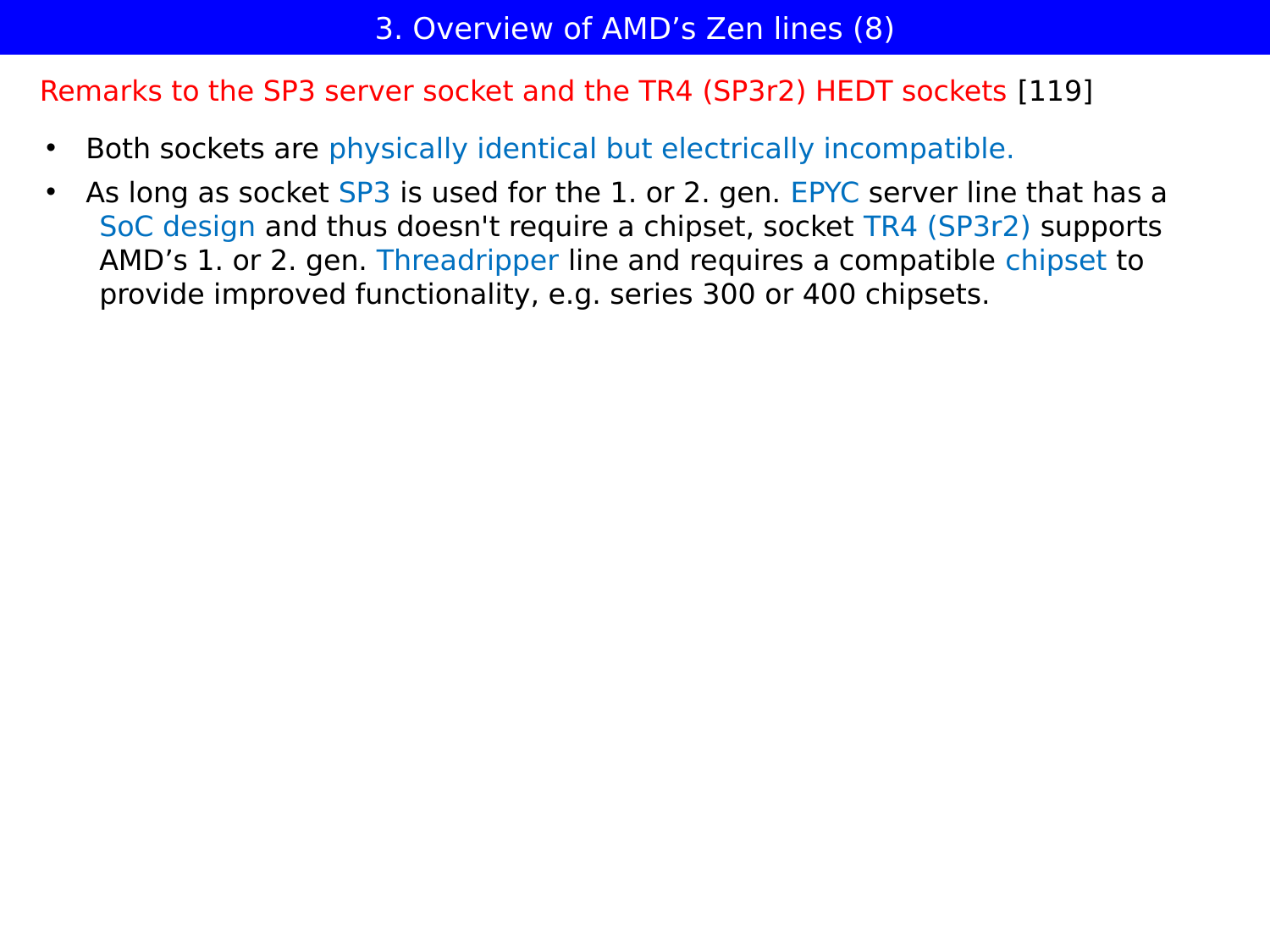

# 3. Overview of AMD’s Zen lines (8)
Remarks to the SP3 server socket and the TR4 (SP3r2) HEDT sockets [119]
Both sockets are physically identical but electrically incompatible.
As long as socket SP3 is used for the 1. or 2. gen. EPYC server line that has a
      SoC design and thus doesn't require a chipset, socket TR4 (SP3r2) supports
      AMD’s 1. or 2. gen. Threadripper line and requires a compatible chipset to
      provide improved functionality, e.g. series 300 or 400 chipsets.